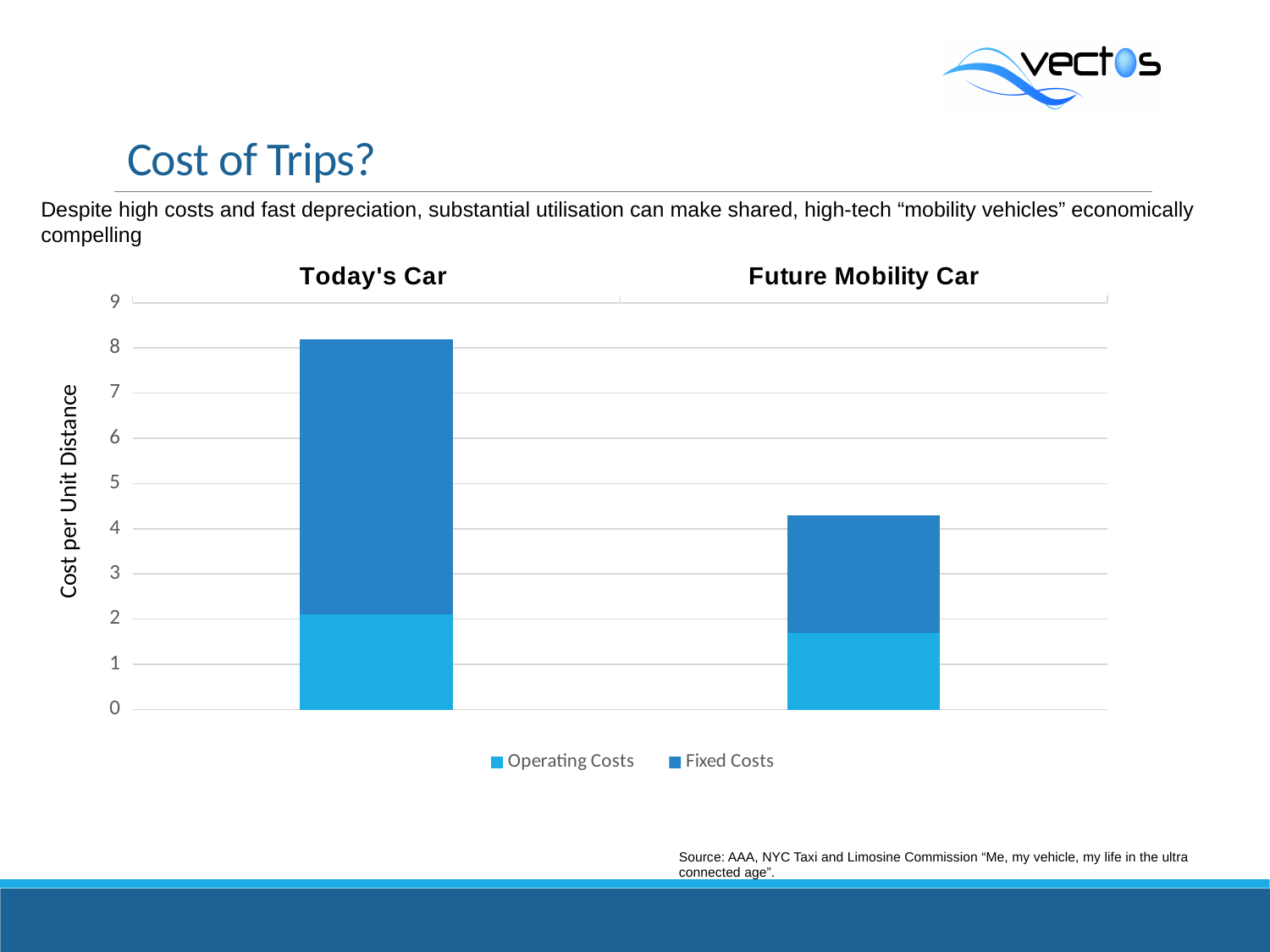

# Cost of Trips?
Despite high costs and fast depreciation, substantial utilisation can make shared, high-tech “mobility vehicles” economically compelling

### Chart

| Category | Operating Costs  | Fixed Costs  |
|---|---|---|
| Today's Car  | 2.1 | 6.1 |
| Future Mobility Car | 1.7 | 2.6 |
Cost per Unit Distance

Source: AAA, NYC Taxi and Limosine Commission “Me, my vehicle, my life in the ultra connected age”.